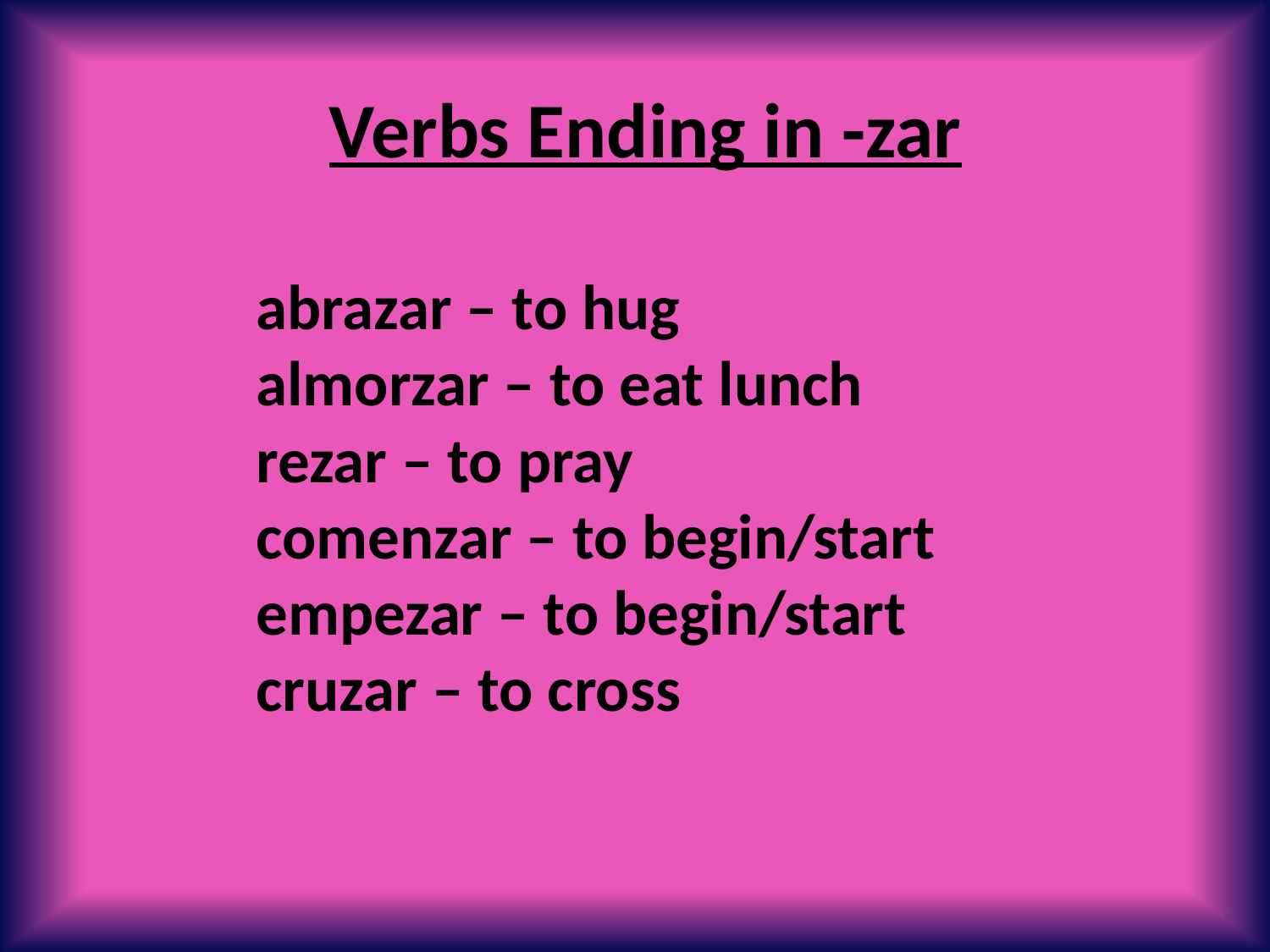

Verbs Ending in -zar

	abrazar – to hug
	almorzar – to eat lunch
	rezar – to pray
	comenzar – to begin/start
	empezar – to begin/start
	cruzar – to cross